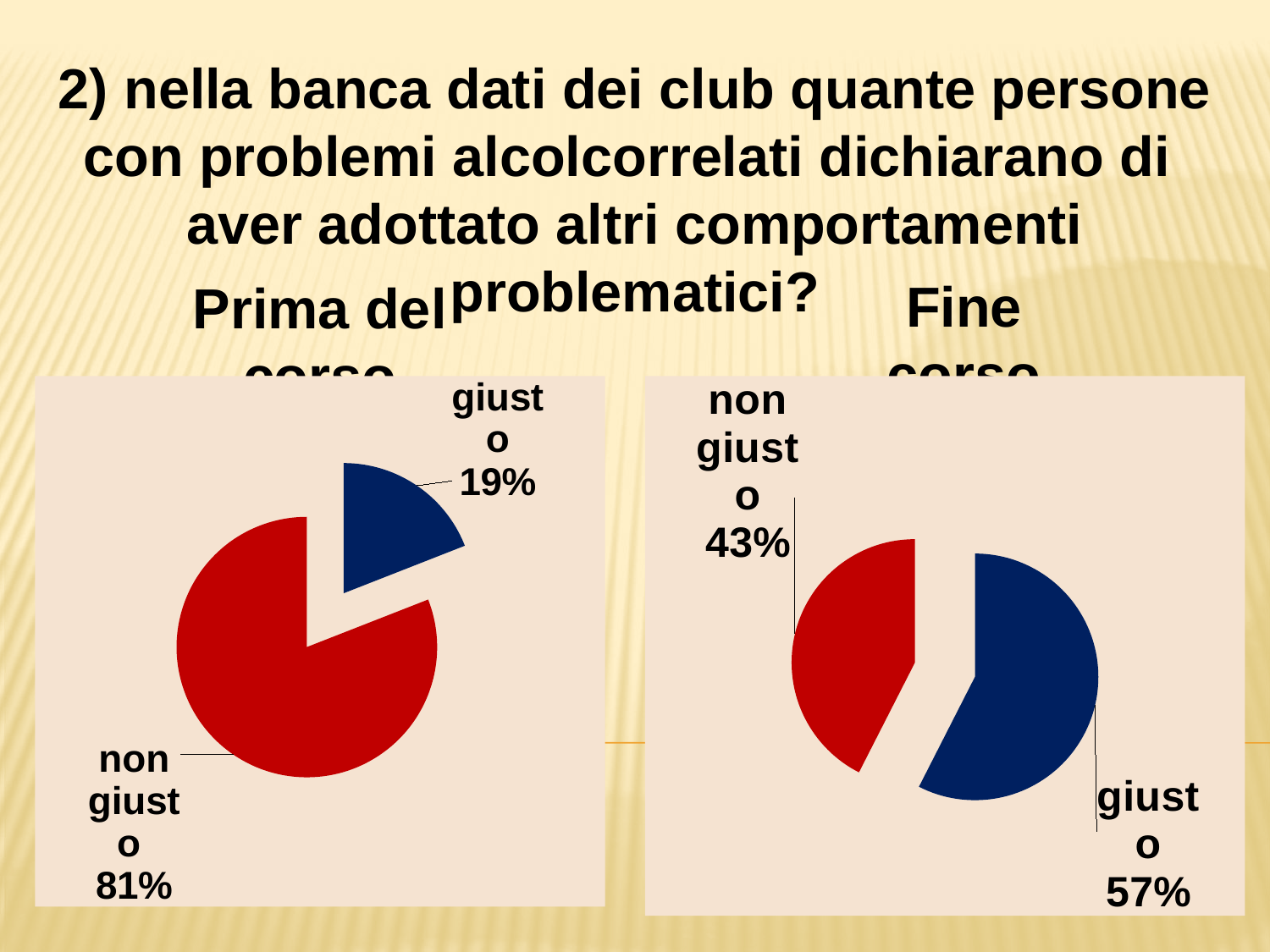

2) nella banca dati dei club quante persone con problemi alcolcorrelati dichiarano di  aver adottato altri comportamenti problematici?
Fine corso
Prima del corso

### Chart

| Category |  |
|---|---|
| giusto | 8.0 |
| non giusto  | 34.0 |

### Chart

| Category |  |
|---|---|
| giusto | 23.0 |
| non giusto | 17.0 |